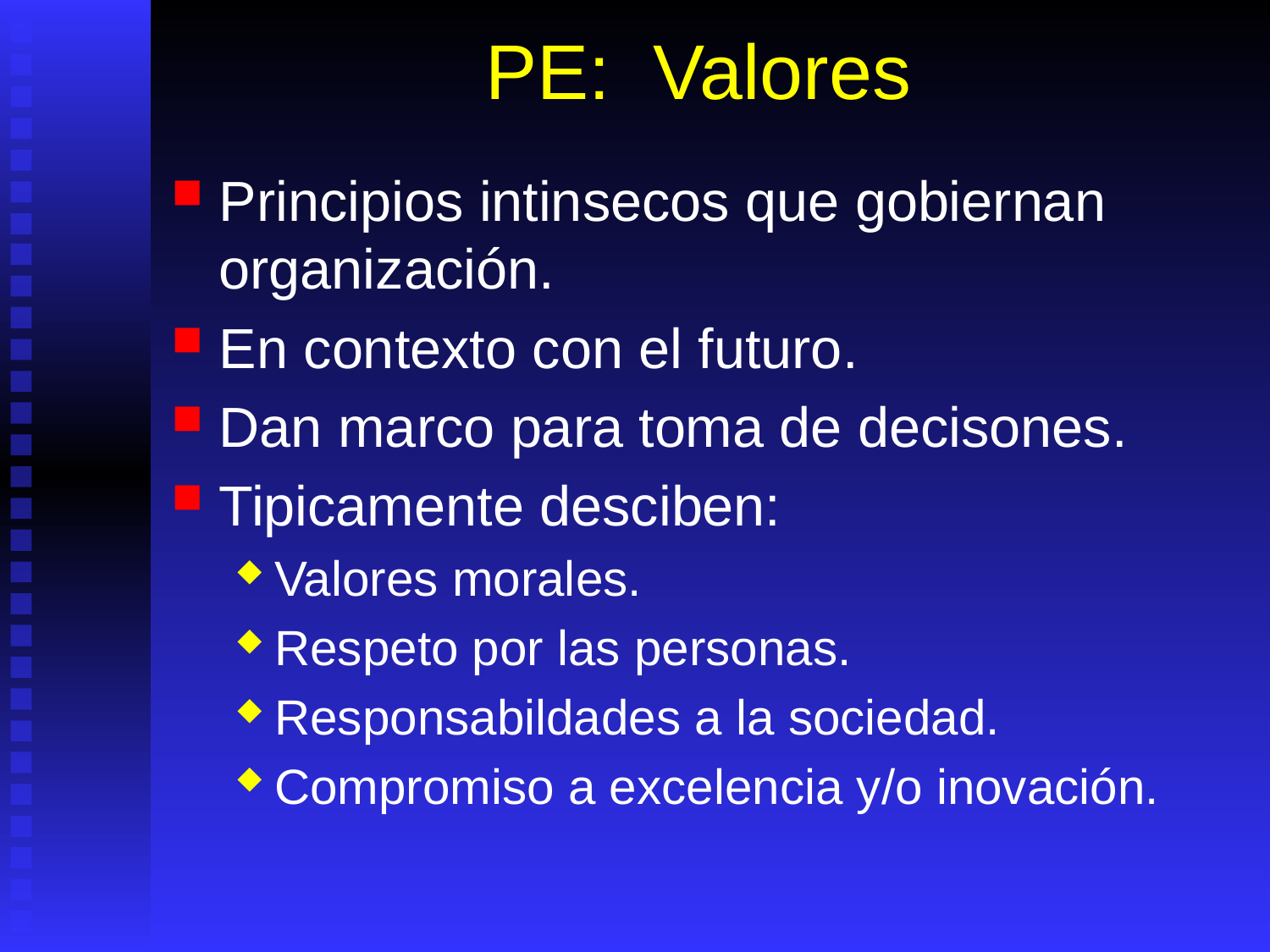

# PE:  Valores
Principios intinsecos que gobiernan organización.
En contexto con el futuro.
Dan marco para toma de decisones.
Tipicamente desciben:
Valores morales.
Respeto por las personas.
Responsabildades a la sociedad.
Compromiso a excelencia y/o inovación.